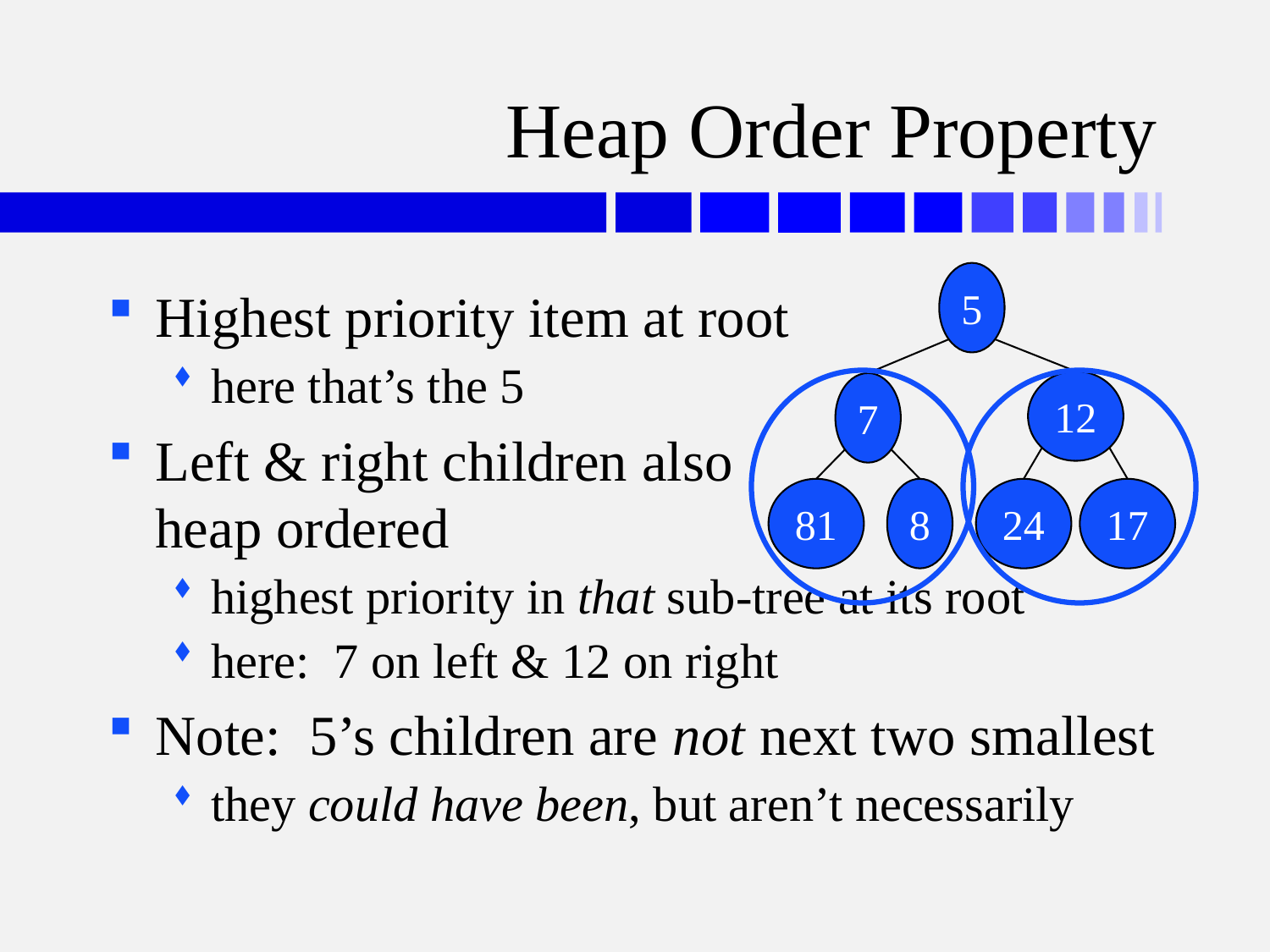

# Heap Order Property
5
Highest priority item at root
here that’s the 5
Left & right children also
heap ordered
highest priority in that sub-tree at its root
here:  7 on left & 12 on right
Note:  5’s children are not next two smallest
they could have been, but aren’t necessarily

12
7
81
8
24
17